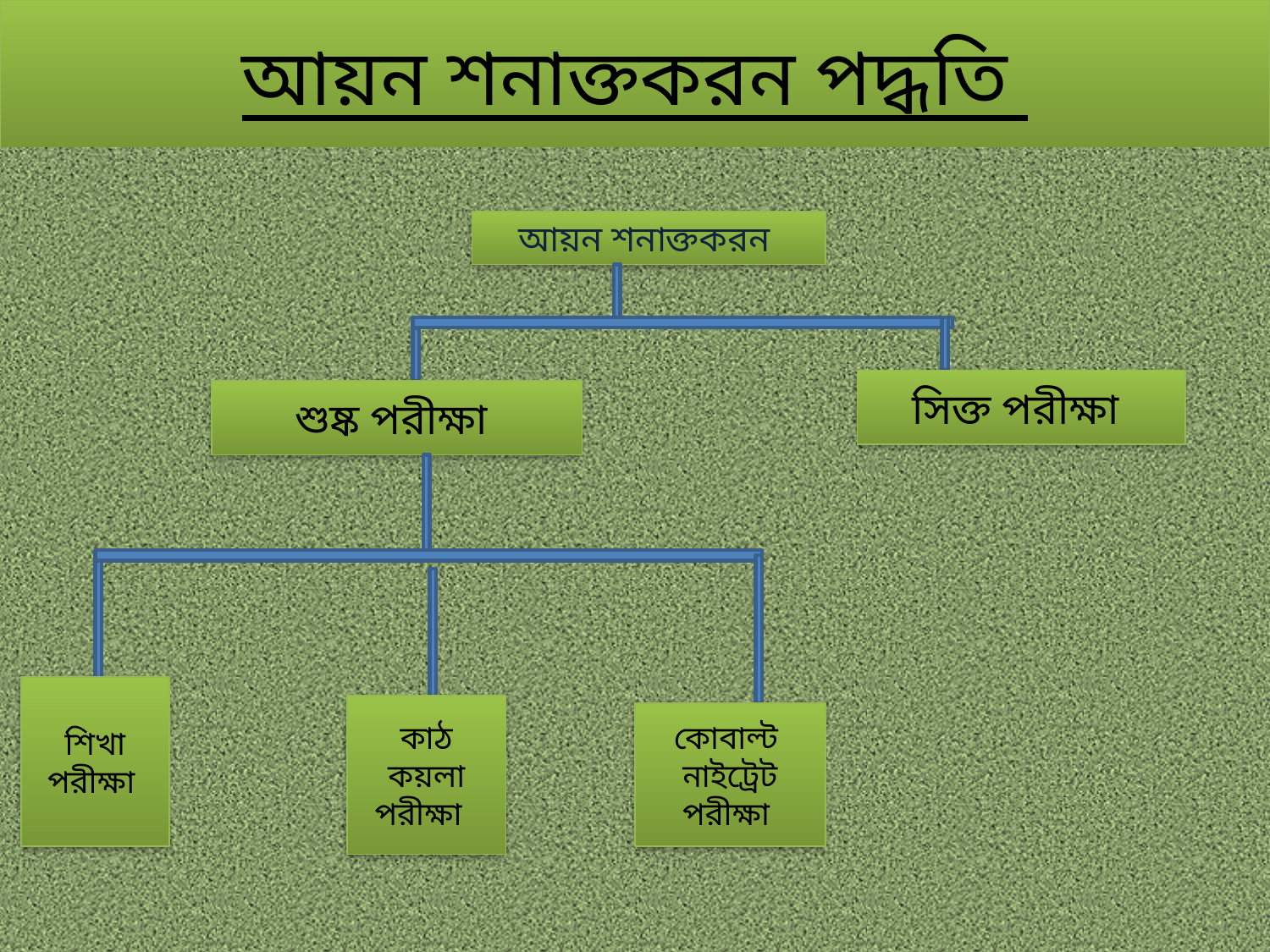

# আয়ন শনাক্তকরন পদ্ধতি

আয়ন শনাক্তকরন

সিক্ত পরীক্ষা
শুষ্ক পরীক্ষা

শিখা পরীক্ষা
কাঠ কয়লা পরীক্ষা
কোবাল্ট  নাইট্রেট পরীক্ষা